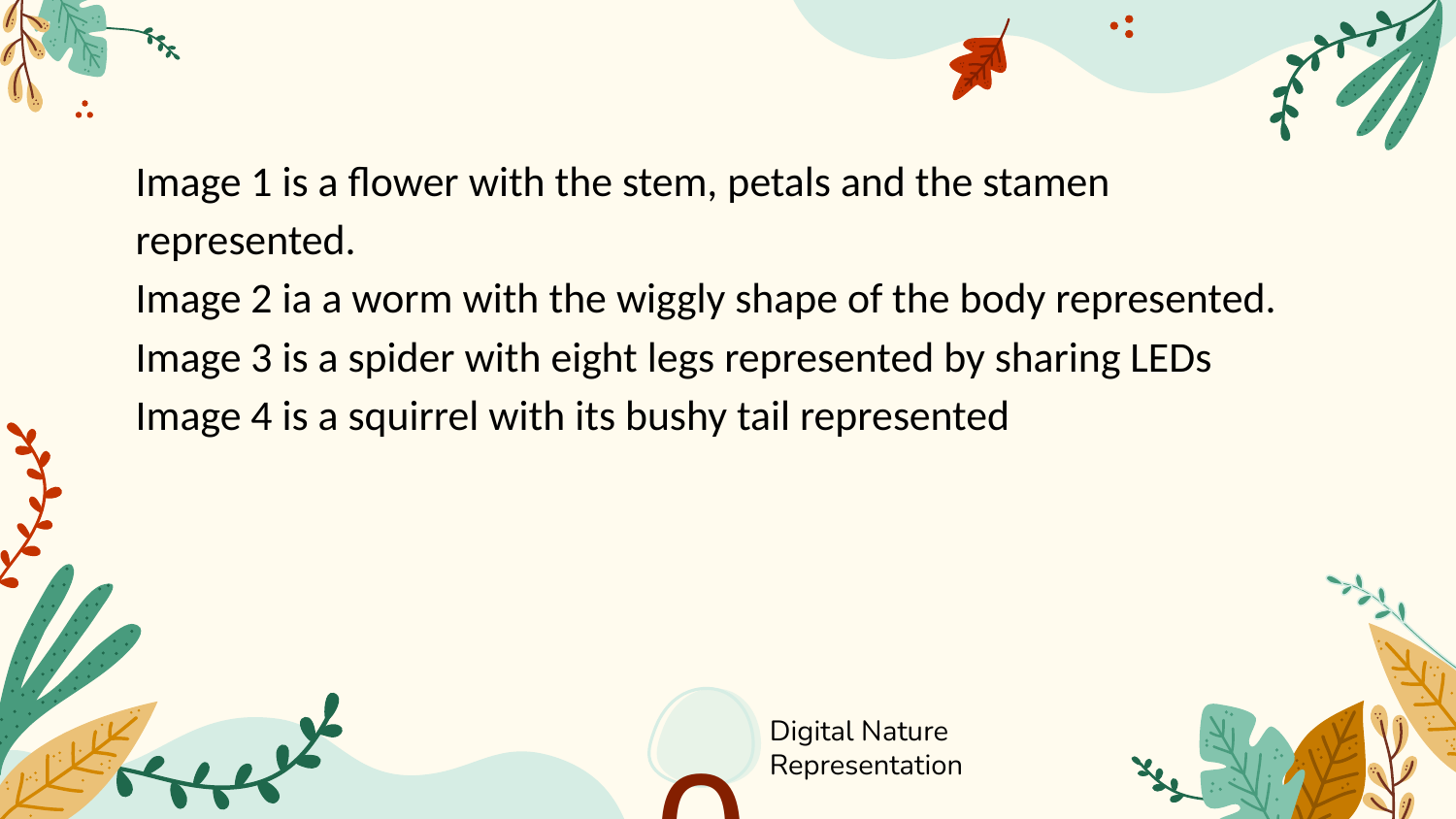

Image 1 is a flower with the stem, petals and the stamen represented.
Image 2 ia a worm with the wiggly shape of the body represented.
Image 3 is a spider with eight legs represented by sharing LEDs
Image 4 is a squirrel with its bushy tail represented

Digital Nature
Representation
03